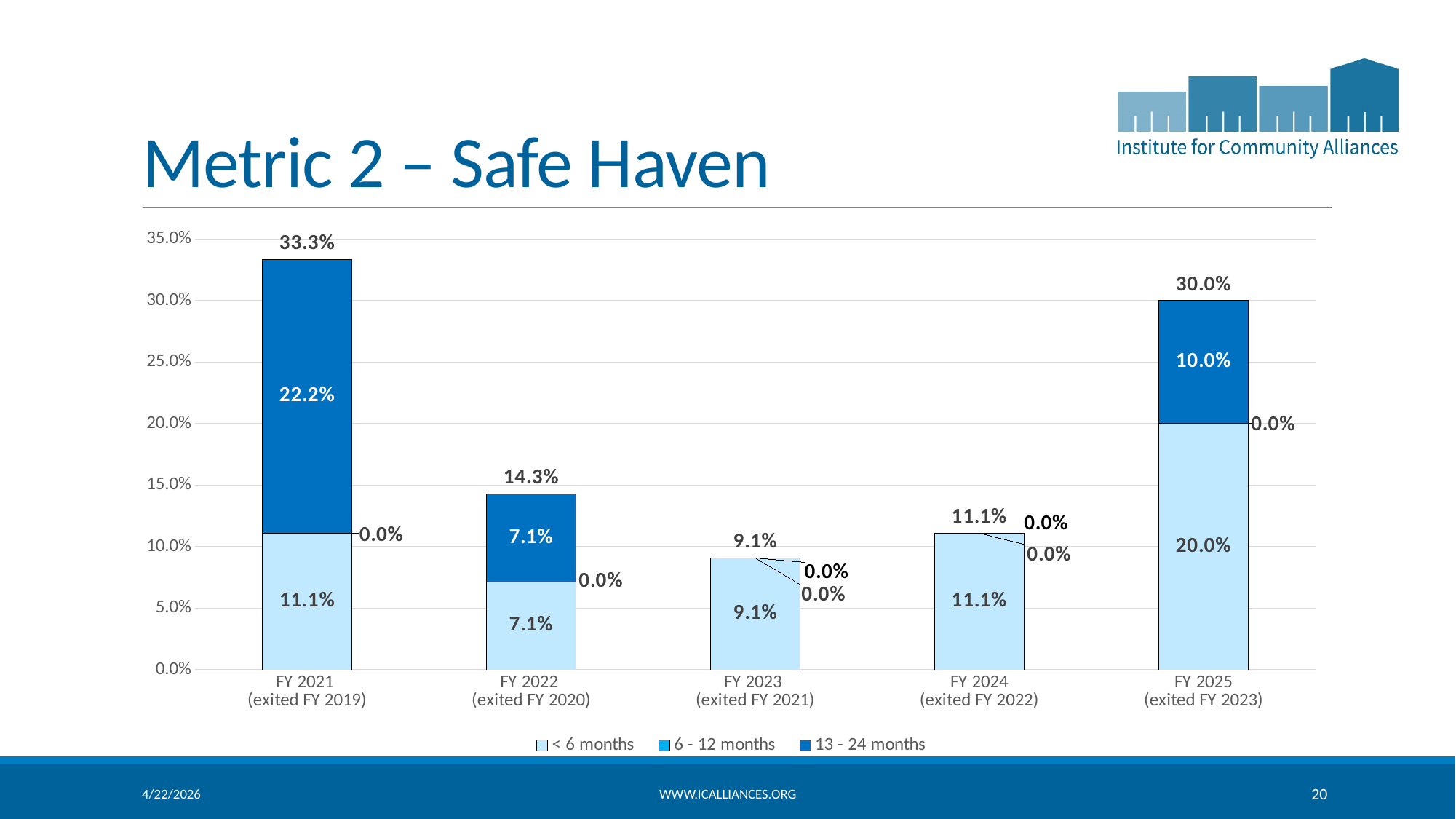

# Metric 2 – Safe Haven

### Chart

| Category | < 6 months | 6 - 12 months | 13 - 24 months | Within 2 years |
|---|---|---|---|---|
| FY 2021
(exited FY 2019) | 0.1111111111111111 | 0.0 | 0.2222222222222222 | 0.3333333333333333 |
| FY 2022
(exited FY 2020) | 0.07142857142857142 | 0.0 | 0.07142857142857142 | 0.14285714285714285 |
| FY 2023
(exited FY 2021) | 0.09090909090909091 | 0.0 | 0.0 | 0.09090909090909091 |
| FY 2024
(exited FY 2022) | 0.111 | 0.0 | 0.0 | 0.111 |
| FY 2025
(exited FY 2023) | 0.2 | 0.0 | 0.1 | 0.3 |
4/22/2026
www.icalliances.org
20